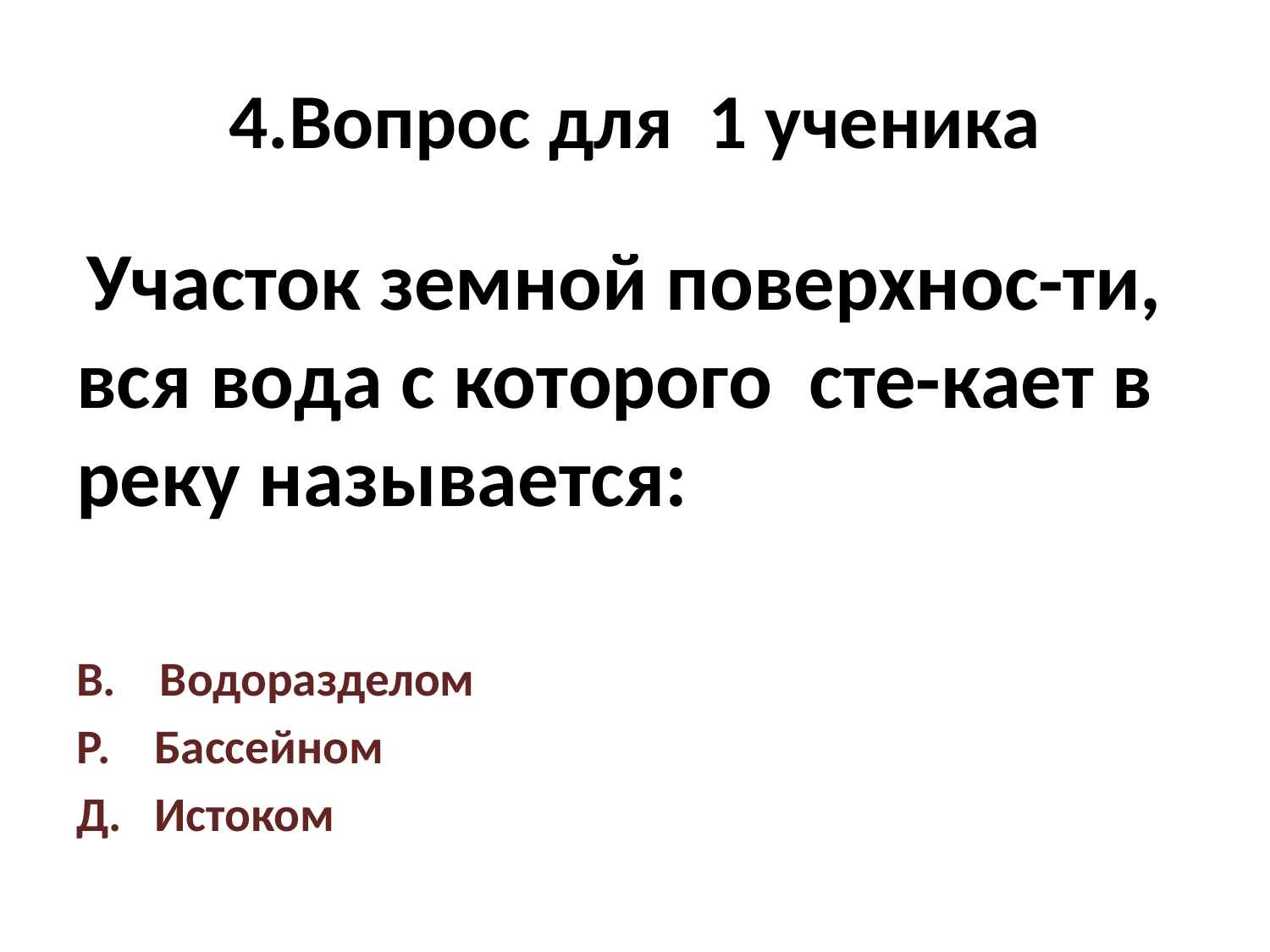

# 4.Вопрос для  1 ученика
 Участок земной поверхнос-ти, вся вода с которого  сте-кает в реку называется:

В.    Водоразделом
Р.    Бассейном
Д.   Истоком